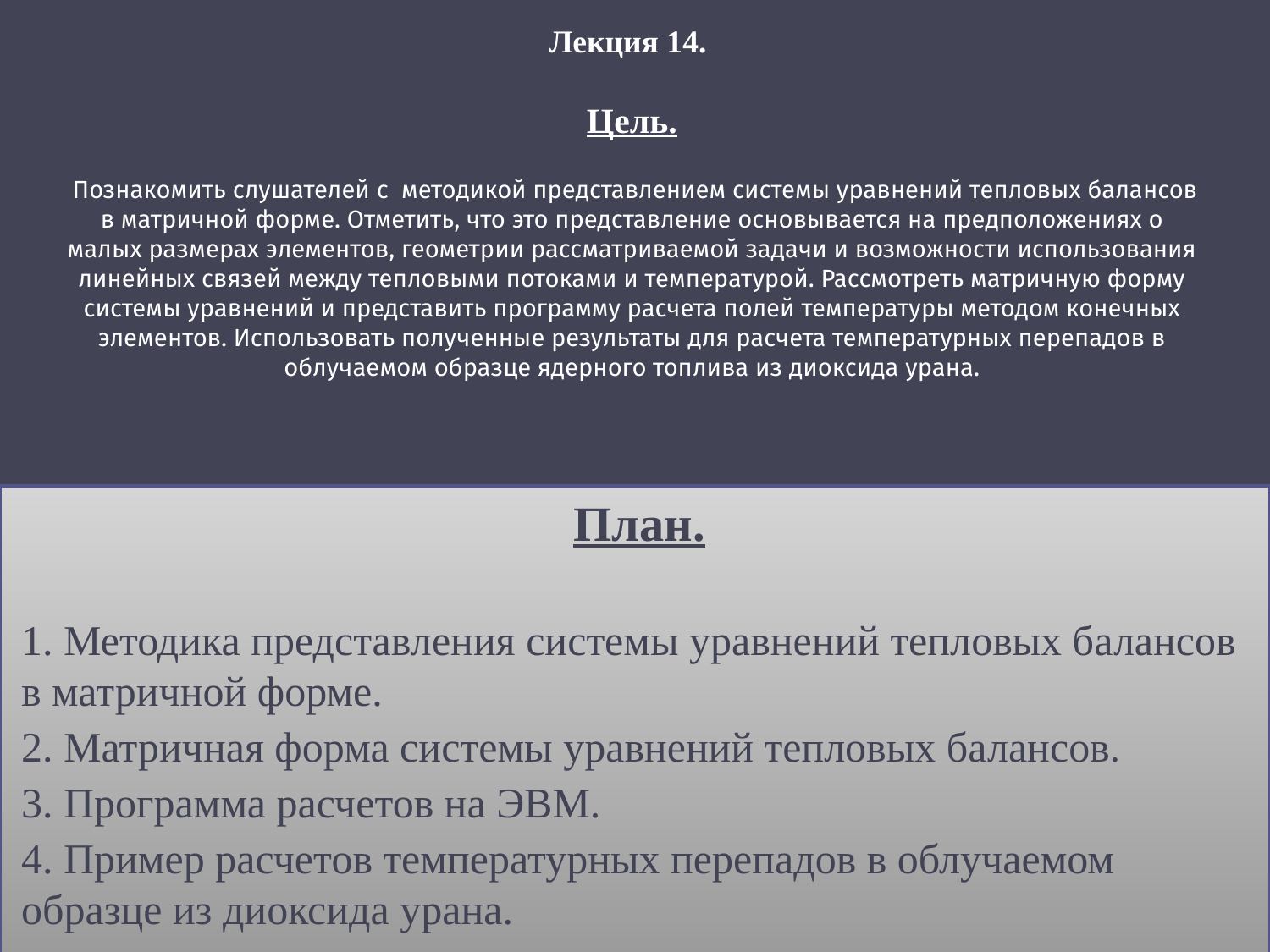

# Лекция 14. Цель. Познакомить слушателей с  методикой представлением системы уравнений тепловых балансов в матричной форме. Отметить, что это представление основывается на предположениях о малых размерах элементов, геометрии рассматриваемой задачи и возможности использования линейных связей между тепловыми потоками и температурой. Рассмотреть матричную форму системы уравнений и представить программу расчета полей температуры методом конечных элементов. Использовать полученные результаты для расчета температурных перепадов в облучаемом образце ядерного топлива из диоксида урана.
План.

1. Методика представления системы уравнений тепловых балансов в матричной форме.
2. Матричная форма системы уравнений тепловых балансов.
3. Программа расчетов на ЭВМ.
4. Пример расчетов температурных перепадов в облучаемом образце из диоксида урана.